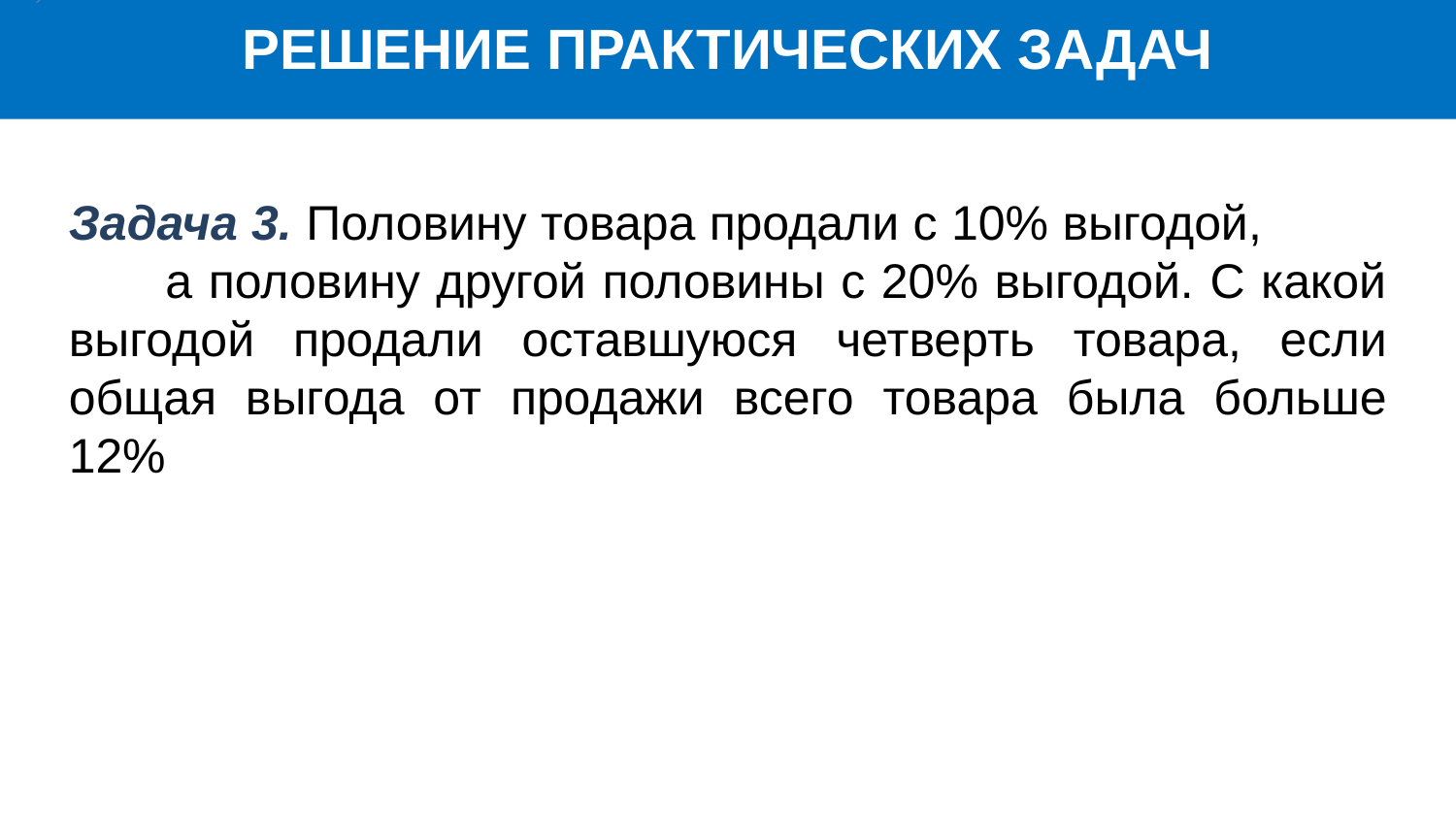

РЕШЕНИЕ ПРАКТИЧЕСКИХ ЗАДАЧ
Задача 3. Половину товара продали с 10% выгодой,                а половину другой половины с 20% выгодой. С какой выгодой продали оставшуюся четверть товара, если общая выгода от продажи всего товара была больше 12%